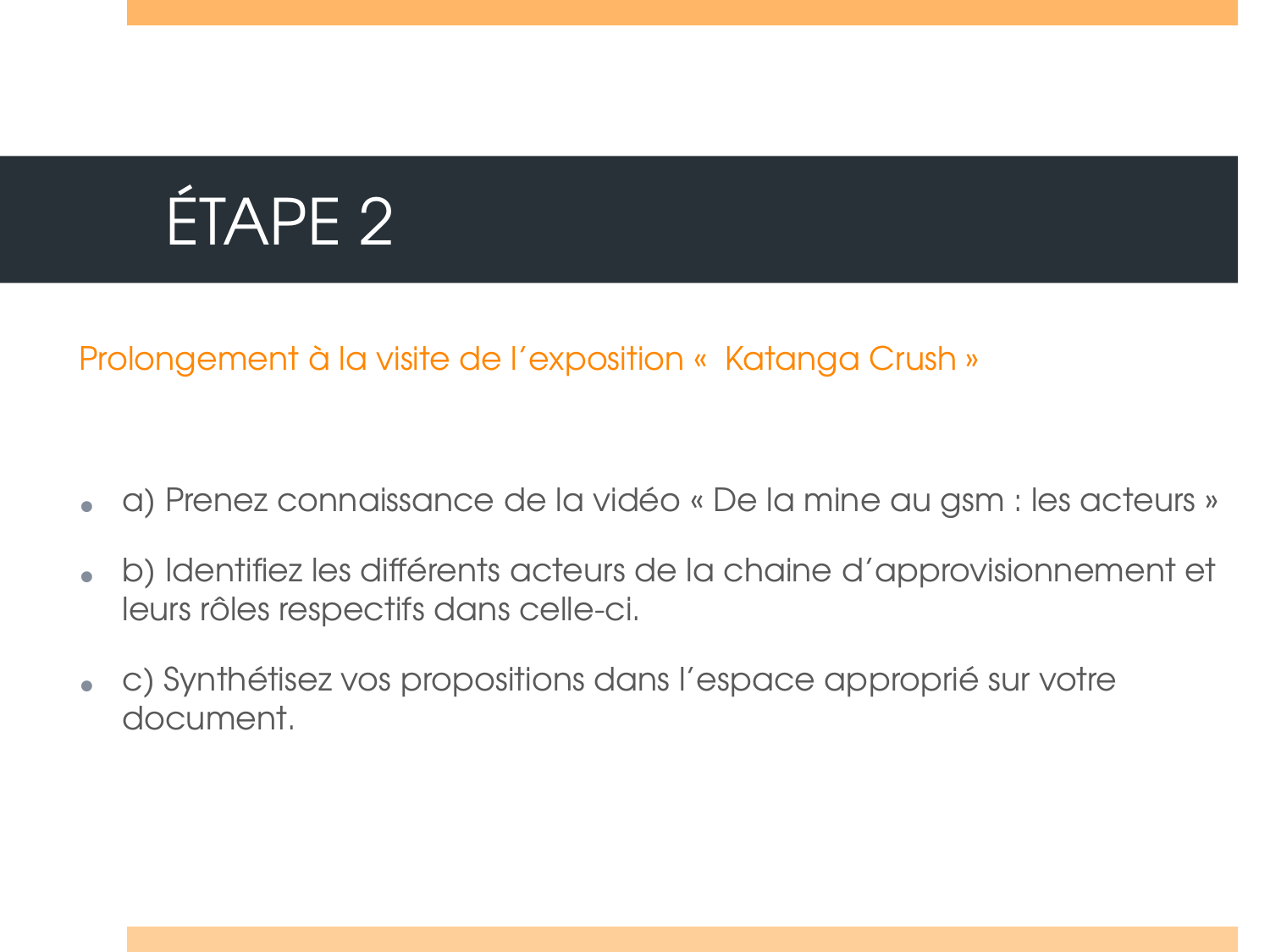

Prolongement à la visite de l’exposition «  Katanga Crush »

a) Prenez connaissance de la vidéo « De la mine au gsm : les acteurs »
b) Identifiez les différents acteurs de la chaine d’approvisionnement et leurs rôles respectifs dans celle-ci.
c) Synthétisez vos propositions dans l’espace approprié sur votre document.

# ÉTAPE 2